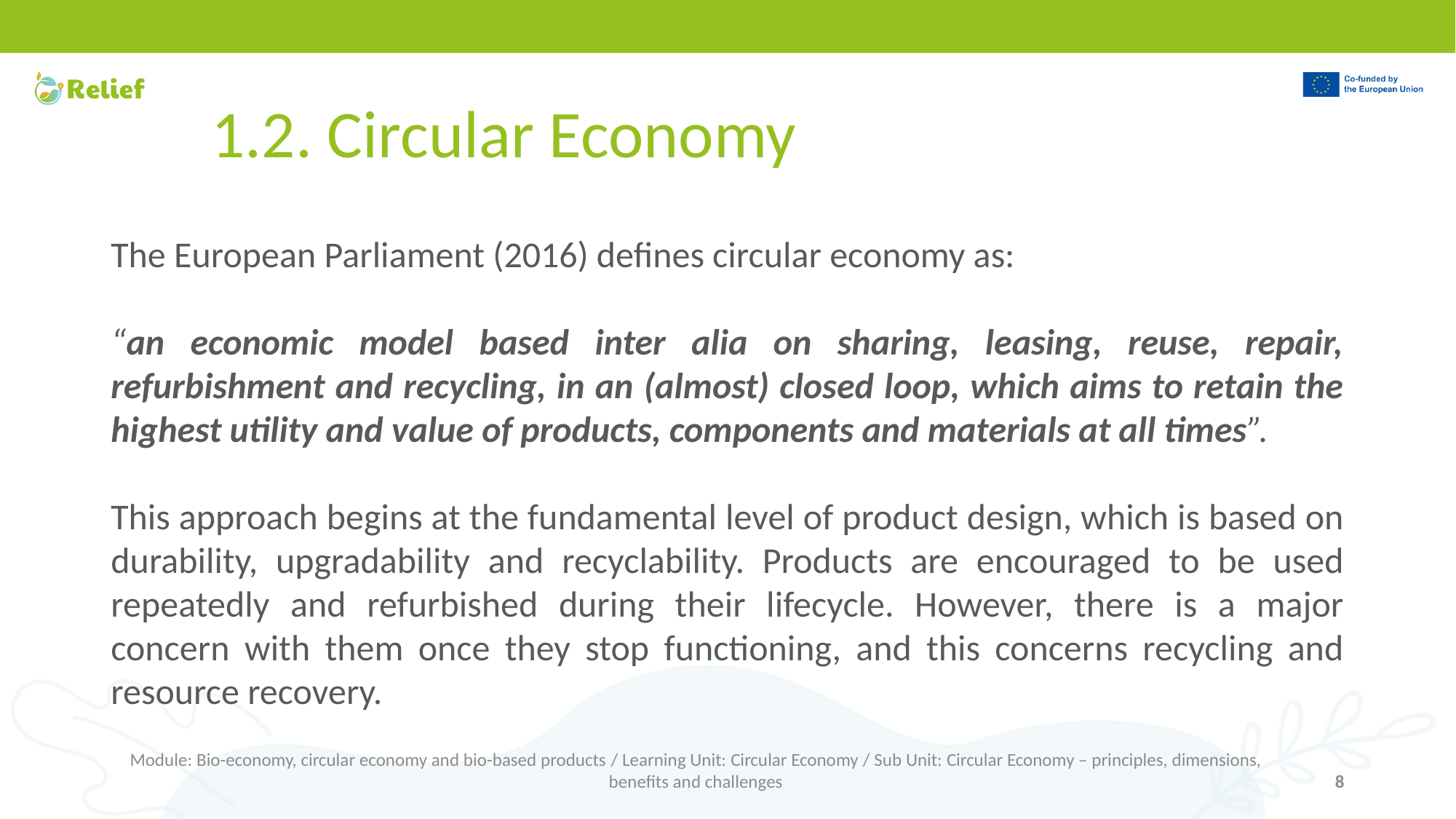

# 1.2. Circular Economy
The European Parliament (2016) defines circular economy as:

“an economic model based inter alia on sharing, leasing, reuse, repair, refurbishment and recycling, in an (almost) closed loop, which aims to retain the highest utility and value of products, components and materials at all times”.

This approach begins at the fundamental level of product design, which is based on durability, upgradability and recyclability. Products are encouraged to be used repeatedly and refurbished during their lifecycle. However, there is a major concern with them once they stop functioning, and this concerns recycling and resource recovery.

Module: Bio-economy, circular economy and bio-based products / Learning Unit: Circular Economy / Sub Unit: Circular Economy – principles, dimensions, benefits and challenges

8